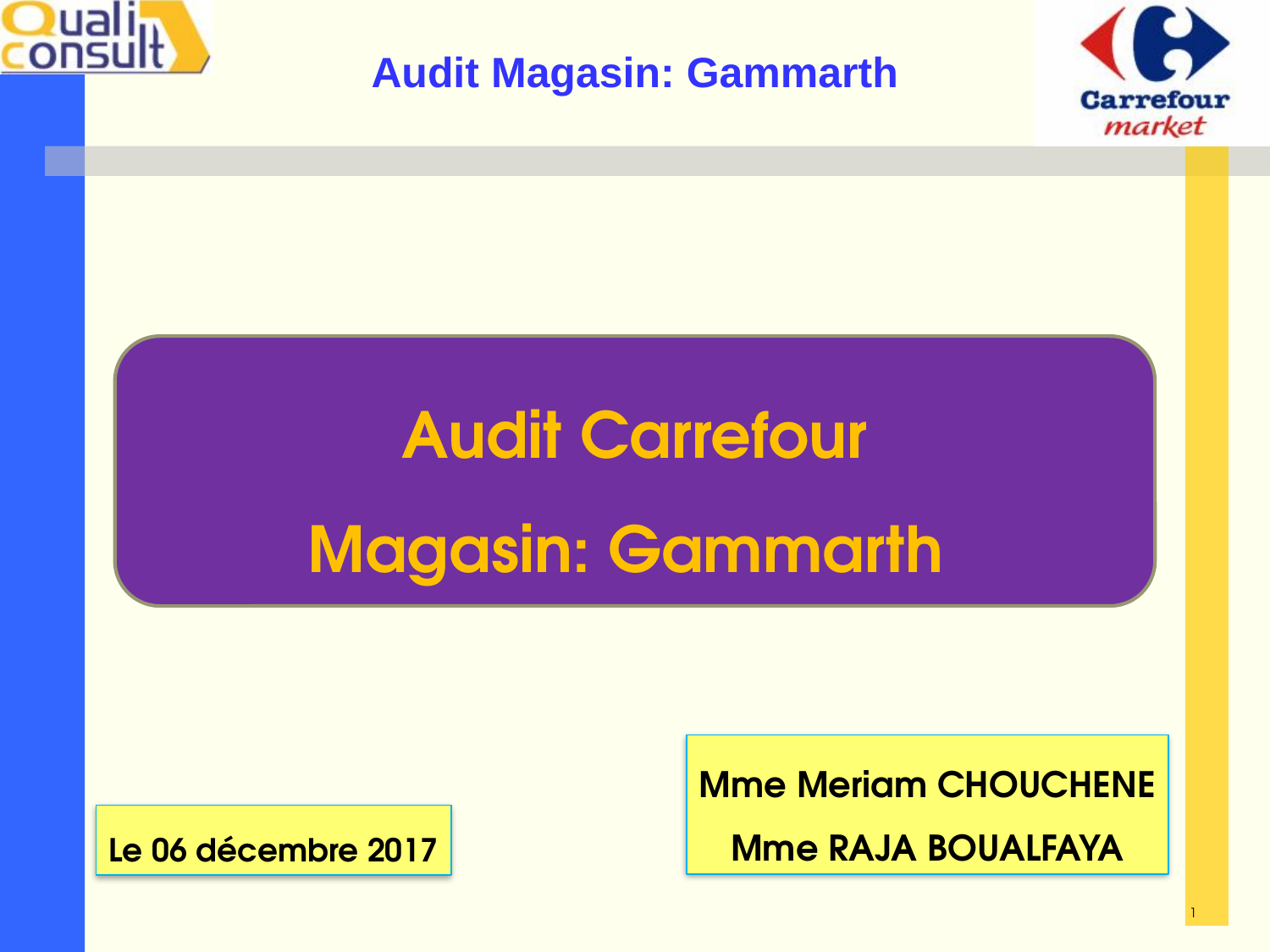

Audit Carrefour
Magasin: Gammarth
Mme Meriam CHOUCHENE
Mme RAJA BOUALFAYA
Le 06 décembre 2017